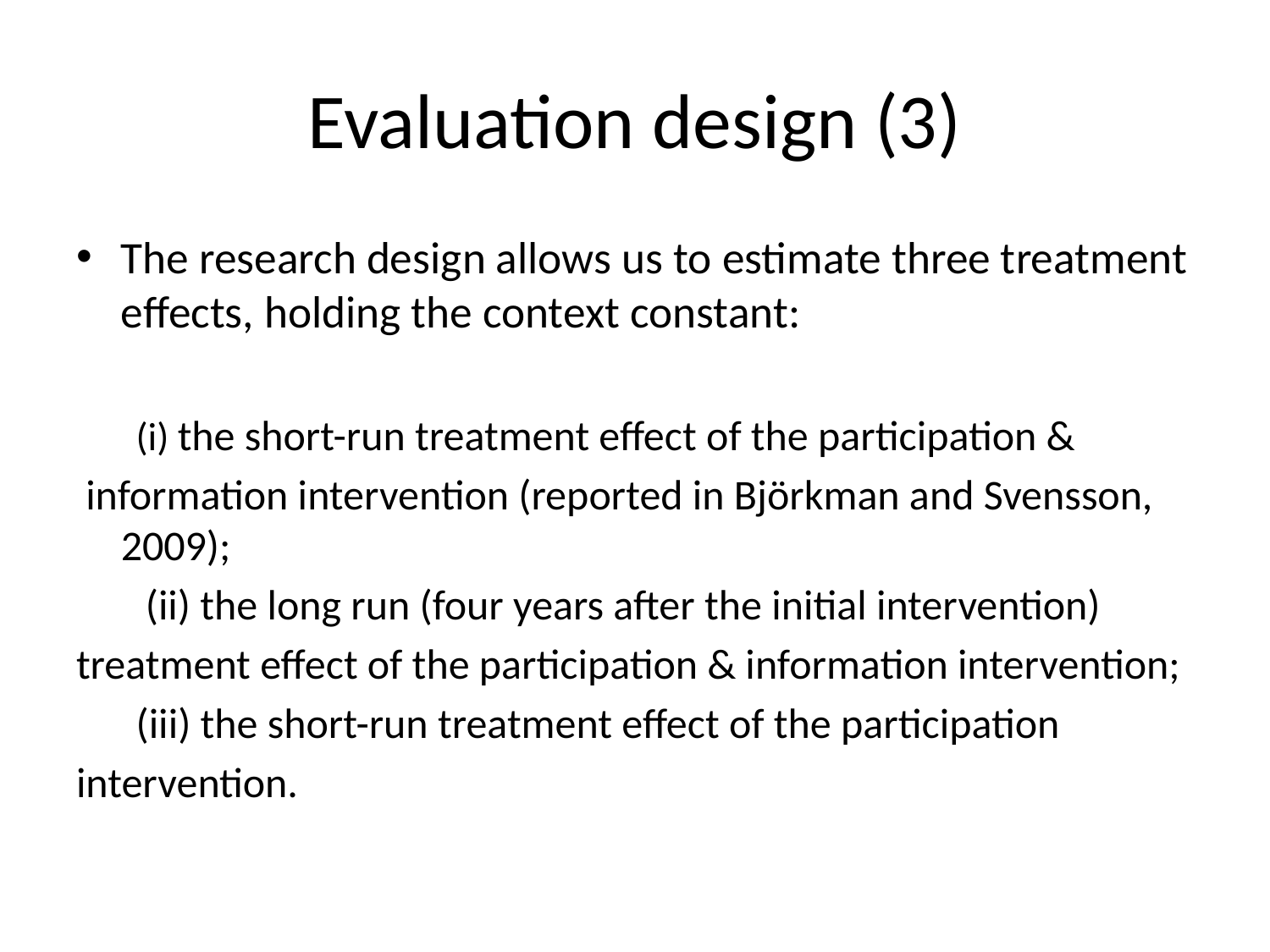

# Evaluation design (3)
The research design allows us to estimate three treatment effects, holding the context constant:

(i) the short-run treatment effect of the participation &
 information intervention (reported in Björkman and Svensson, 2009);
 (ii) the long run (four years after the initial intervention)
treatment effect of the participation & information intervention;
(iii) the short-run treatment effect of the participation
intervention.